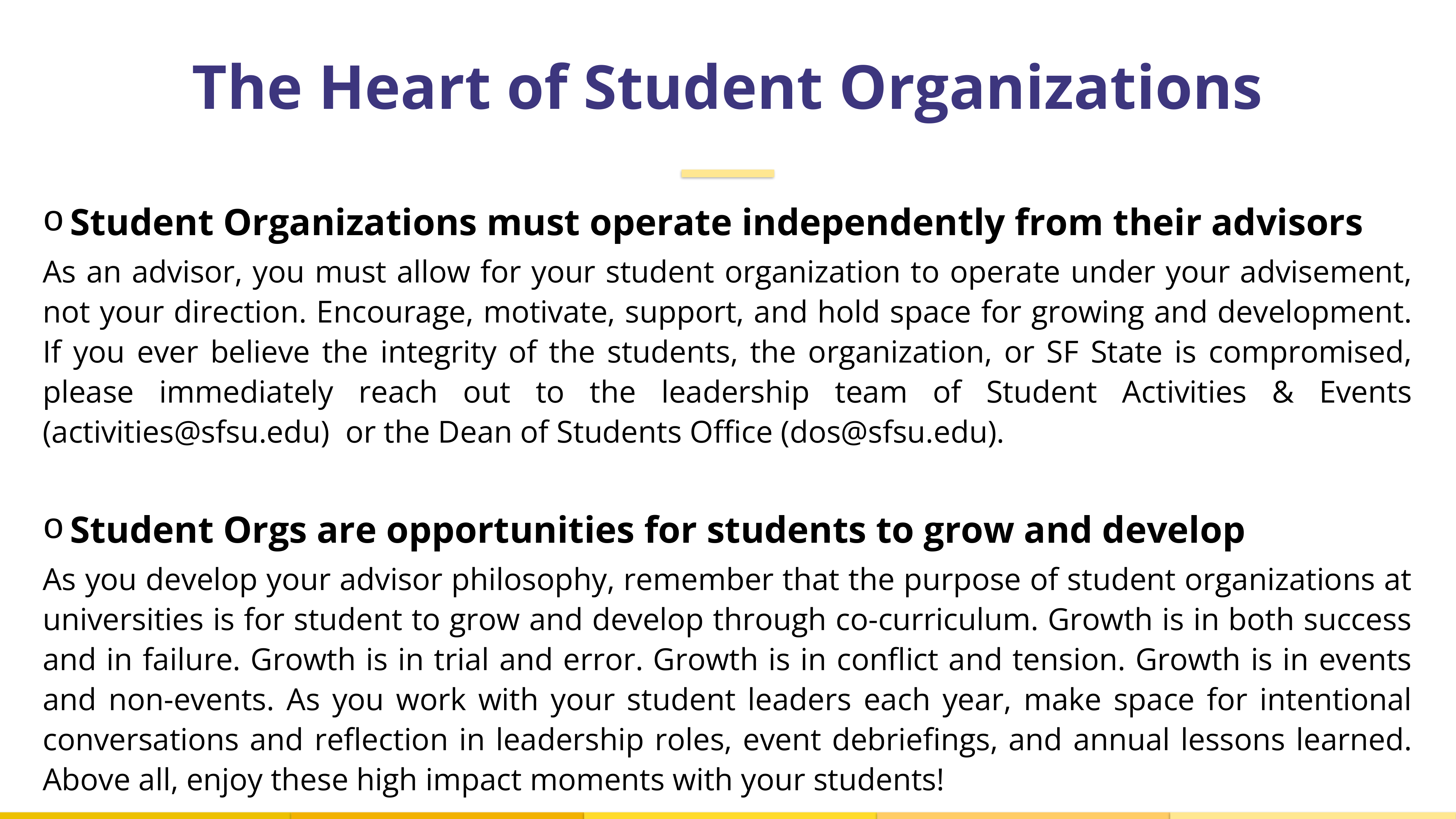

The Heart of Student Organizations

Student Organizations must operate independently from their advisors
As an advisor, you must allow for your student organization to operate under your advisement, not your direction. Encourage, motivate, support, and hold space for growing and development. If you ever believe the integrity of the students, the organization, or SF State is compromised, please immediately reach out to the leadership team of Student Activities & Events (activities@sfsu.edu)  or the Dean of Students Office (dos@sfsu.edu).

Student Orgs are opportunities for students to grow and develop
As you develop your advisor philosophy, remember that the purpose of student organizations at universities is for student to grow and develop through co-curriculum. Growth is in both success and in failure. Growth is in trial and error. Growth is in conflict and tension. Growth is in events and non-events. As you work with your student leaders each year, make space for intentional conversations and reflection in leadership roles, event debriefings, and annual lessons learned. Above all, enjoy these high impact moments with your students!